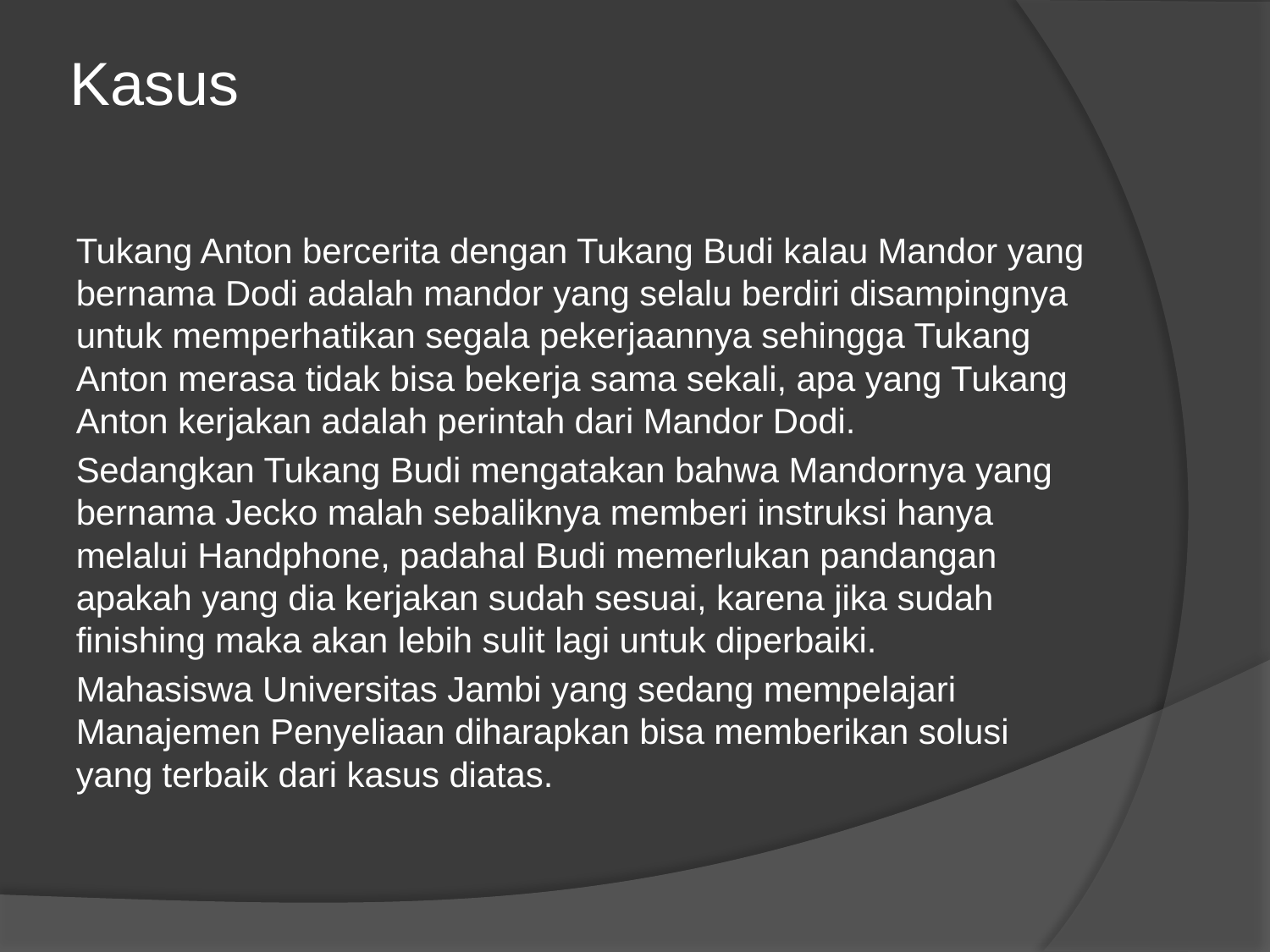

# Kasus
Tukang Anton bercerita dengan Tukang Budi kalau Mandor yang bernama Dodi adalah mandor yang selalu berdiri disampingnya untuk memperhatikan segala pekerjaannya sehingga Tukang Anton merasa tidak bisa bekerja sama sekali, apa yang Tukang Anton kerjakan adalah perintah dari Mandor Dodi.
Sedangkan Tukang Budi mengatakan bahwa Mandornya yang bernama Jecko malah sebaliknya memberi instruksi hanya melalui Handphone, padahal Budi memerlukan pandangan apakah yang dia kerjakan sudah sesuai, karena jika sudah finishing maka akan lebih sulit lagi untuk diperbaiki.
Mahasiswa Universitas Jambi yang sedang mempelajari Manajemen Penyeliaan diharapkan bisa memberikan solusi yang terbaik dari kasus diatas.